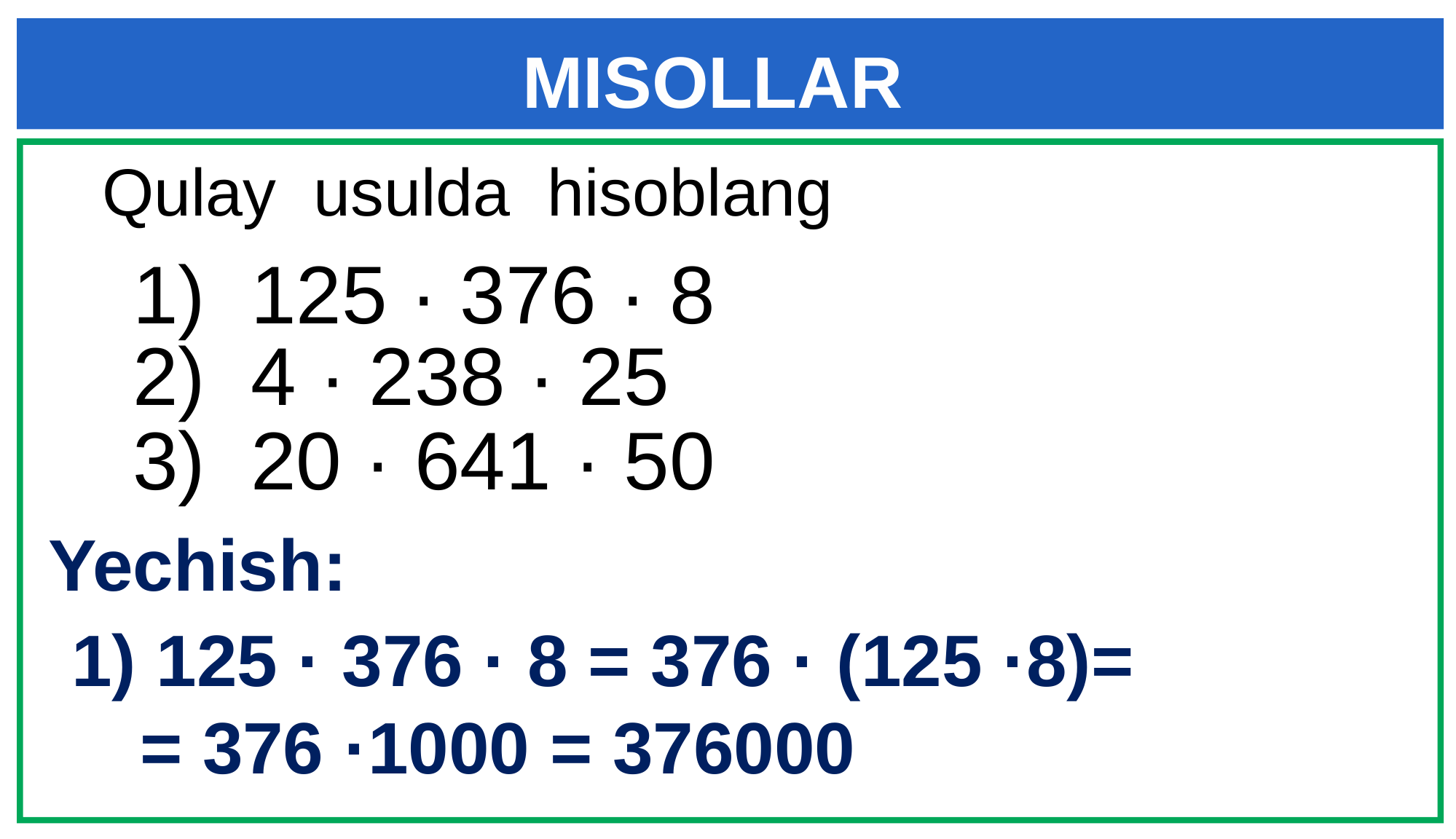

# MISOLLAR
Qulay  usulda  hisoblang
1)  125 · 376 · 8
2)  4 · 238 · 25
3)  20 · 641 · 50
Yechish:
 1) 125 · 376 · 8 = 376 · (125 ·8)=
    = 376 ·1000 = 376000